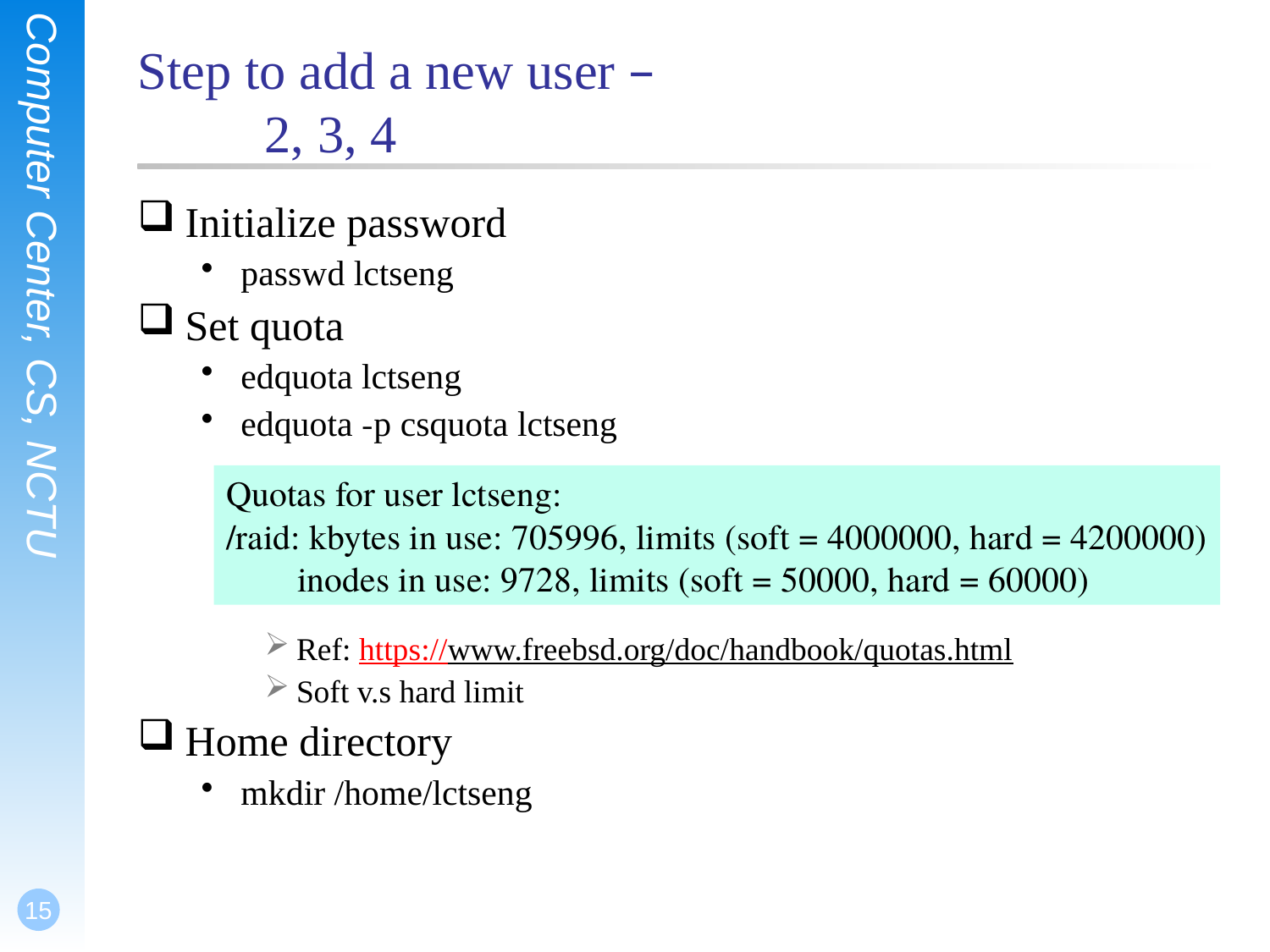

# Step to add a new user – 2, 3, 4
Initialize password
passwd lctseng
Set quota
edquota lctseng
edquota -p csquota lctseng

Ref: https://www.freebsd.org/doc/handbook/quotas.html
Soft v.s hard limit
Home directory
mkdir /home/lctseng
Quotas for user lctseng:
/raid: kbytes in use: 705996, limits (soft = 4000000, hard = 4200000)
        inodes in use: 9728, limits (soft = 50000, hard = 60000)